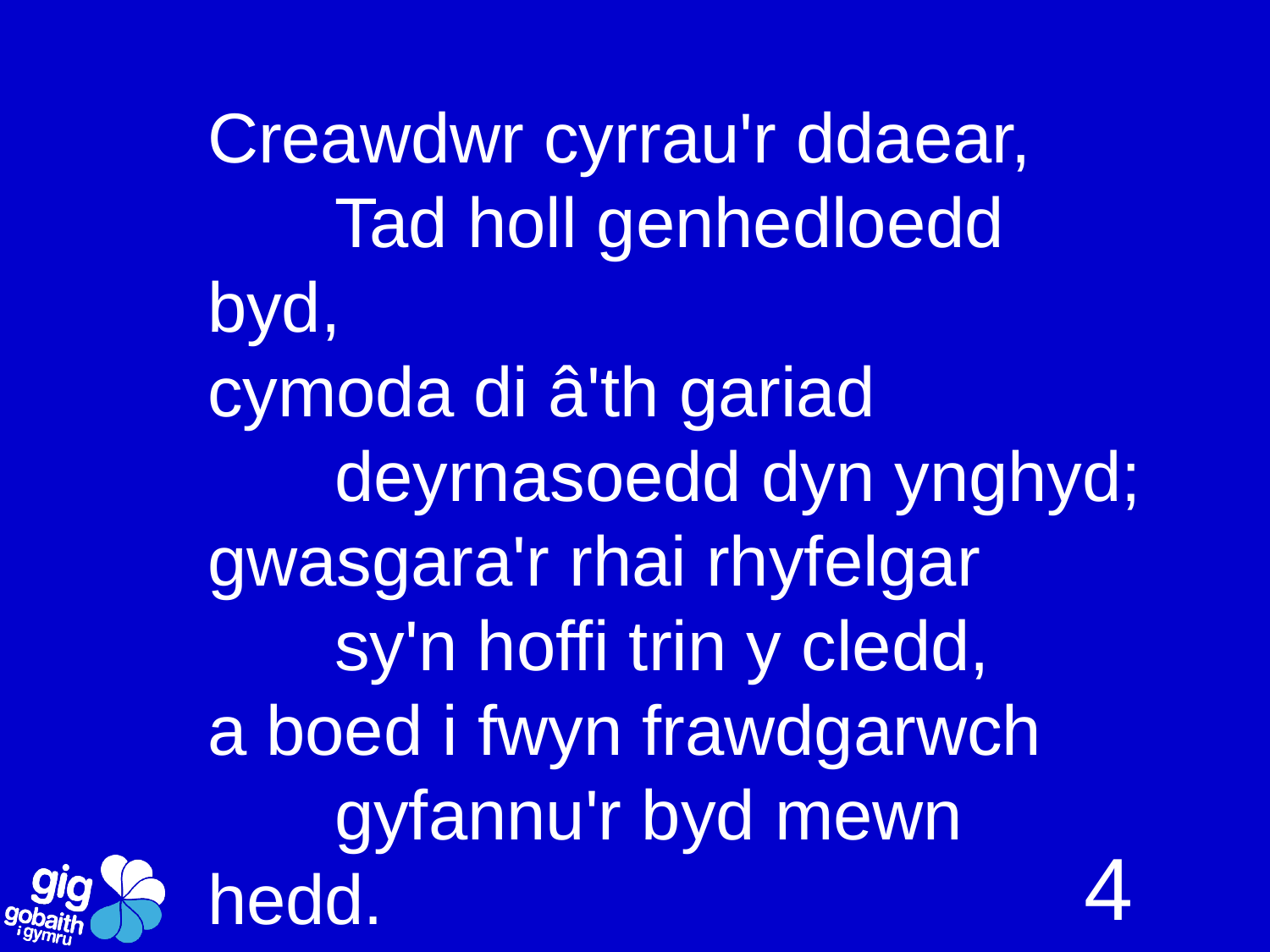

Creawdwr cyrrau'r ddaear,
	Tad holl genhedloedd byd,
cymoda di â'th gariad
	deyrnasoedd dyn ynghyd;
gwasgara'r rhai rhyfelgar
	sy'n hoffi trin y cledd,
a boed i fwyn frawdgarwch
	gyfannu'r byd mewn hedd.
4